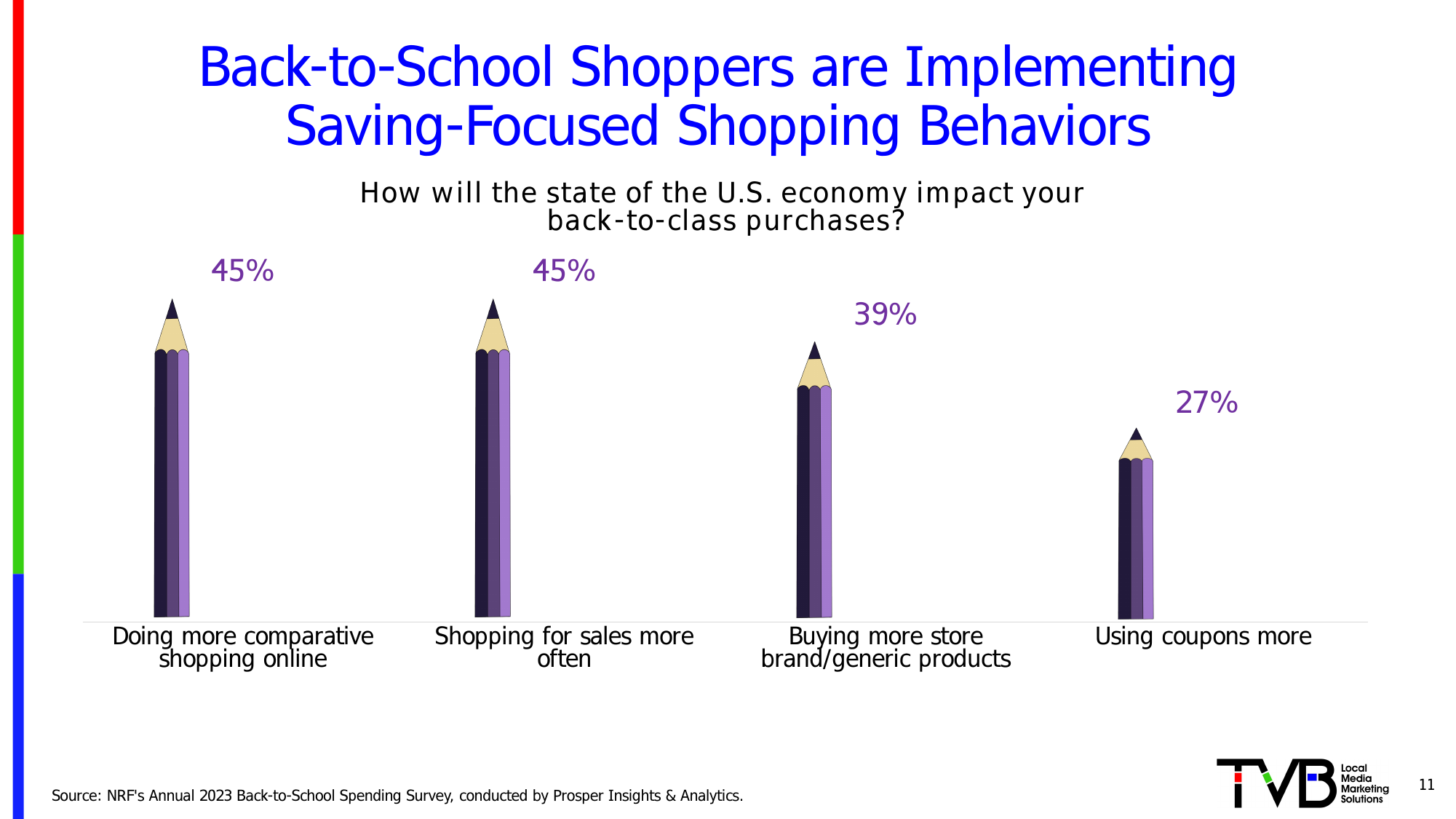

# Back-to-School Shoppers are Implementing Saving-Focused Shopping Behaviors

### Chart: How will the state of the U.S. economy impact your back-to-class purchases?

| Category | Back to School  |
|---|---|
| Doing more comparative shopping online | 0.45 |
| Shopping for sales more often | 0.45 |
| Buying more store brand/generic products | 0.39 |
| Using coupons more  | 0.27 |
11
Source: NRF's Annual 2023 Back-to-School Spending Survey, conducted by Prosper Insights & Analytics.